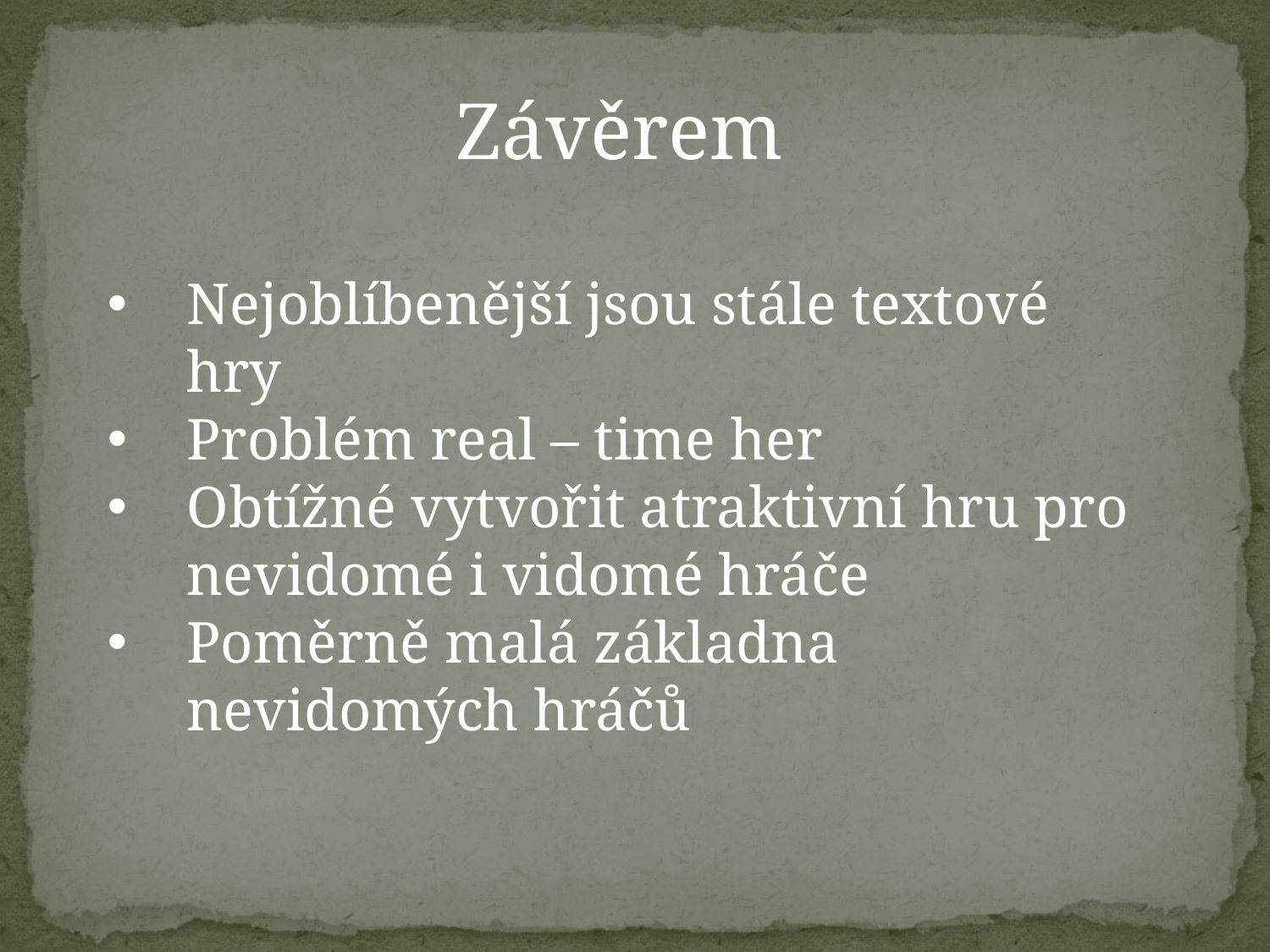

Závěrem

Nejoblíbenější jsou stále textové hry
Problém real – time her
Obtížné vytvořit atraktivní hru pro nevidomé i vidomé hráče
Poměrně malá základna nevidomých hráčů